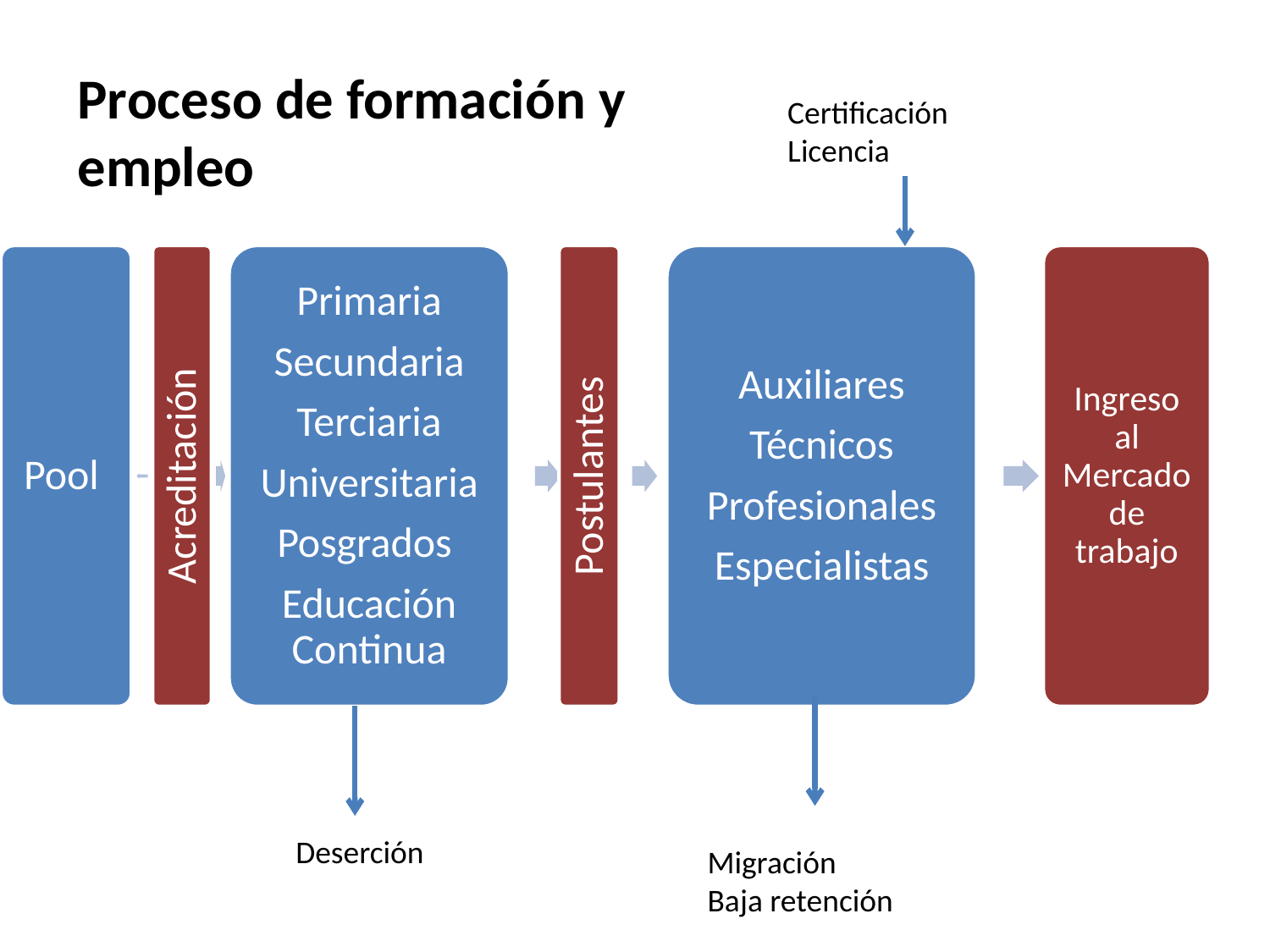

Proceso de formación y empleo
Certificación
Licencia
Pool

Acreditación

Primaria
Secundaria
Terciaria
Universitaria
Posgrados
Educación Continua

Postulantes

Auxiliares
Técnicos
Profesionales
Especialistas

Ingreso al Mercado de trabajo
Deserción
Migración
Baja retención